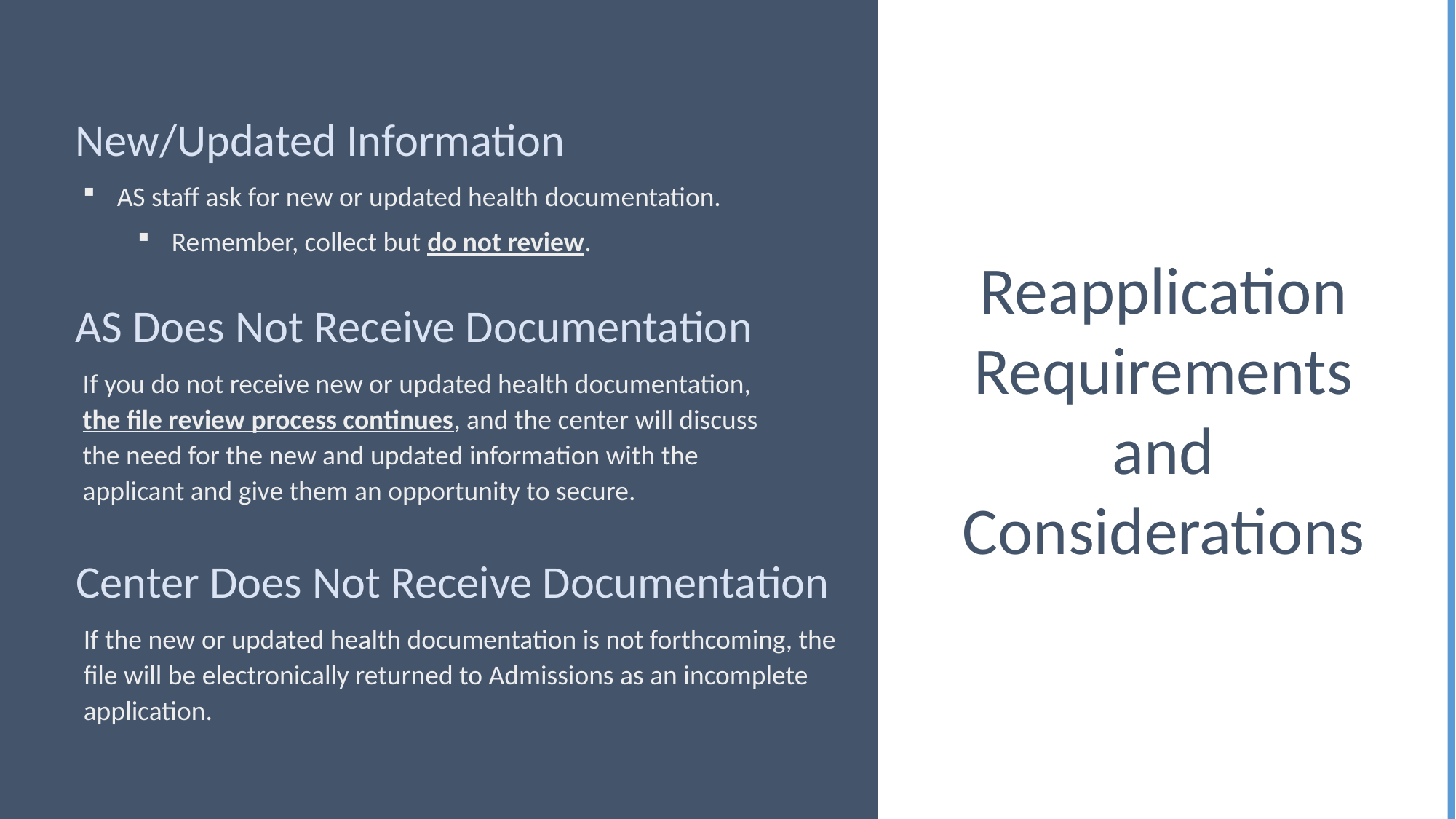

New/Updated Information
AS staff ask for new or updated health documentation.
Remember, collect but do not review.
Reapplication Requirements and Considerations
AS Does Not Receive Documentation
If you do not receive new or updated health documentation, the file review process continues, and the center will discuss the need for the new and updated information with the applicant and give them an opportunity to secure.
Center Does Not Receive Documentation
If the new or updated health documentation is not forthcoming, the file will be electronically returned to Admissions as an incomplete application.